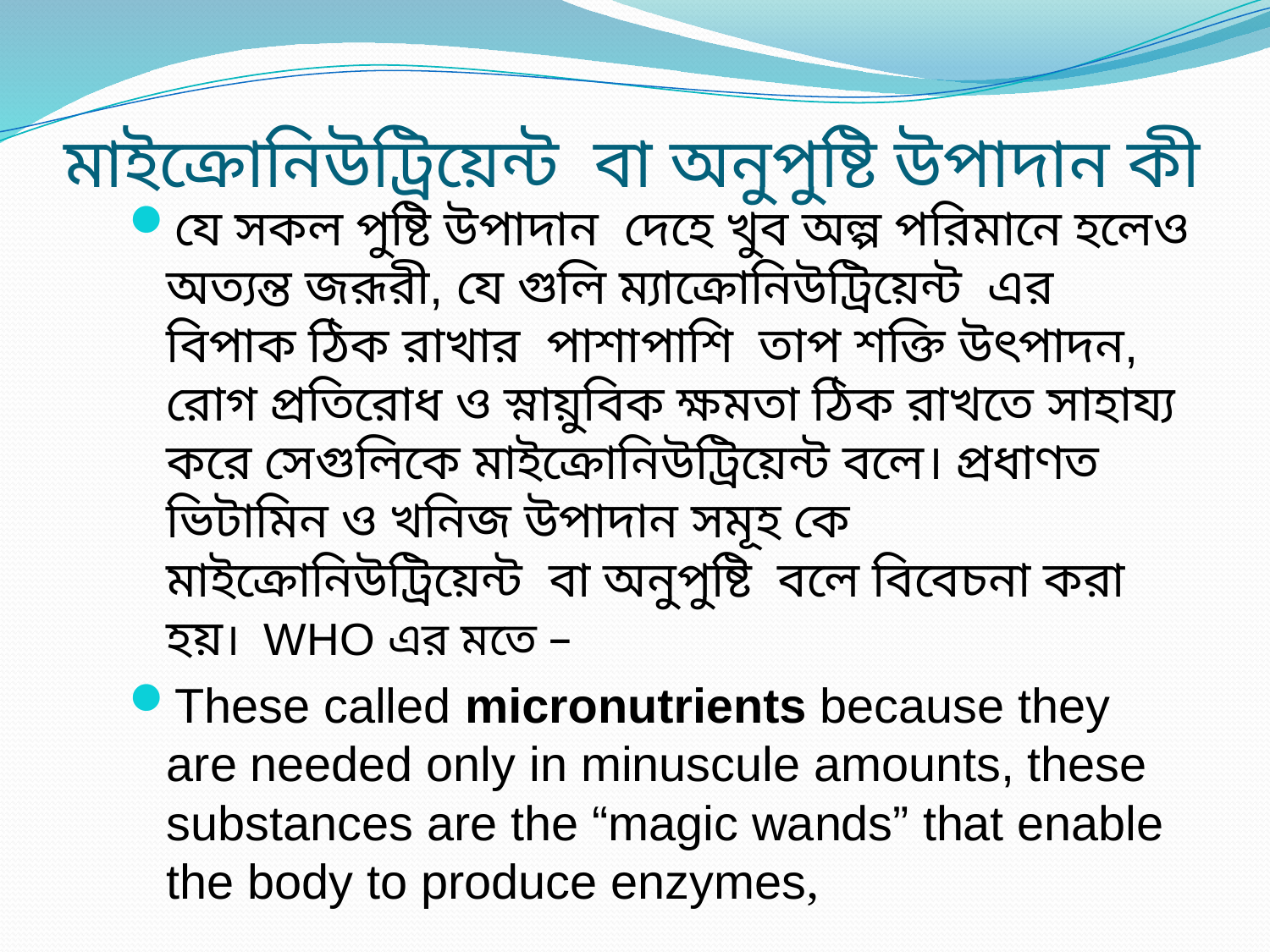

# মাইক্রোনিউট্রিয়েন্ট  বা অনুপুষ্টি উপাদান কী
যে সকল পুষ্টি উপাদান  দেহে খুব অল্প পরিমানে হলেও অত্যন্ত জরূরী, যে গুলি ম্যাক্রোনিউট্রিয়েন্ট  এর বিপাক ঠিক রাখার  পাশাপাশি  তাপ শক্তি উৎপাদন, রোগ প্রতিরোধ ও স্নায়ুবিক ক্ষমতা ঠিক রাখতে সাহায্য করে সেগুলিকে মাইক্রোনিউট্রিয়েন্ট বলে। প্রধাণত  ভিটামিন ও খনিজ উপাদান সমূহ কে মাইক্রোনিউট্রিয়েন্ট  বা অনুপুষ্টি  বলে বিবেচনা করা হয়।  WHO এর মতে –
These called micronutrients because they are needed only in minuscule amounts, these substances are the “magic wands” that enable the body to produce enzymes,